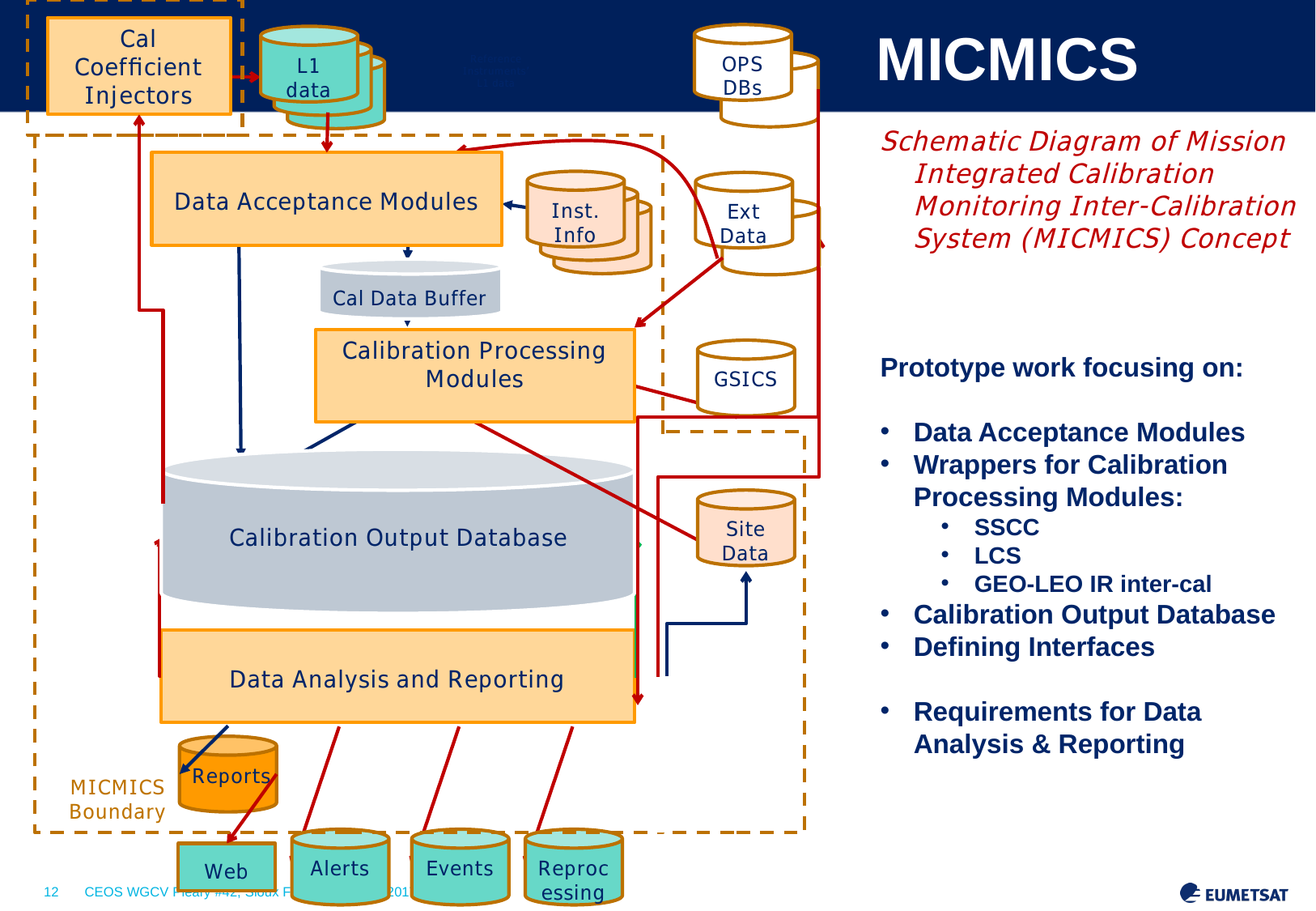

# MICMICS
Cal Coefficient Injectors

OPS DBs

L1 data
Reference Instruments’
L1 data

Data Acceptance Modules

Schematic Diagram of Mission Integrated Calibration Monitoring Inter-Calibration System (MICMICS) Concept

Prototype work focusing on:
Data Acceptance Modules
Wrappers for Calibration Processing Modules:
SSCC
LCS
GEO-LEO IR inter-cal
Calibration Output Database
Defining Interfaces

Requirements for Data Analysis & Reporting

Inst. Info

Ext Data

GSICS

Site Data

Cal Data Buffer
Calibration Processing Modules

Calibration Output Database

Data Analysis and Reporting

Reports

Web

Alerts
Events
Reprocessing
MICMICS Boundary